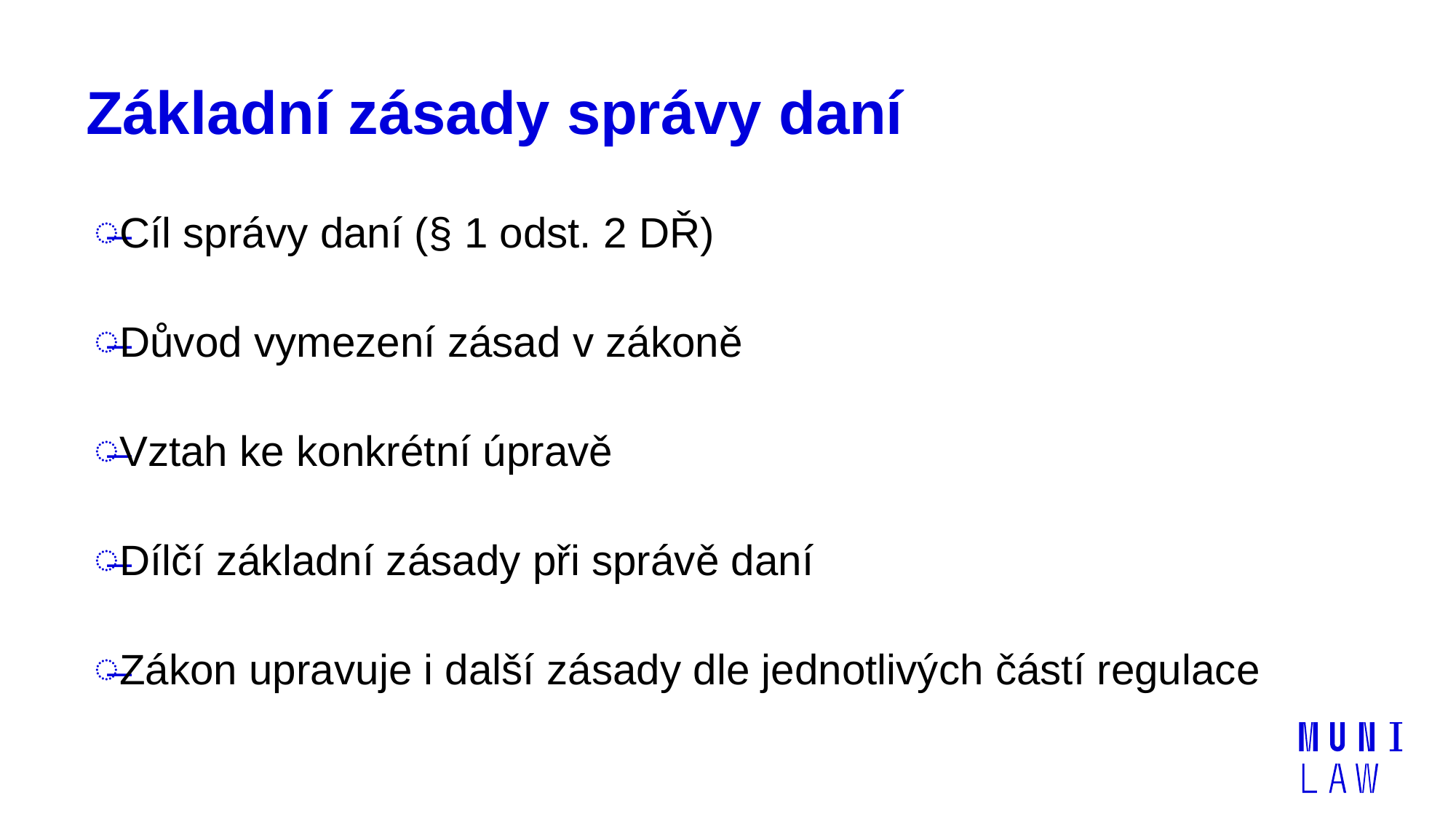

# Základní zásady správy daní
Cíl správy daní (§ 1 odst. 2 DŘ)

Důvod vymezení zásad v zákoně

Vztah ke konkrétní úpravě

Dílčí základní zásady při správě daní

Zákon upravuje i další zásady dle jednotlivých částí regulace